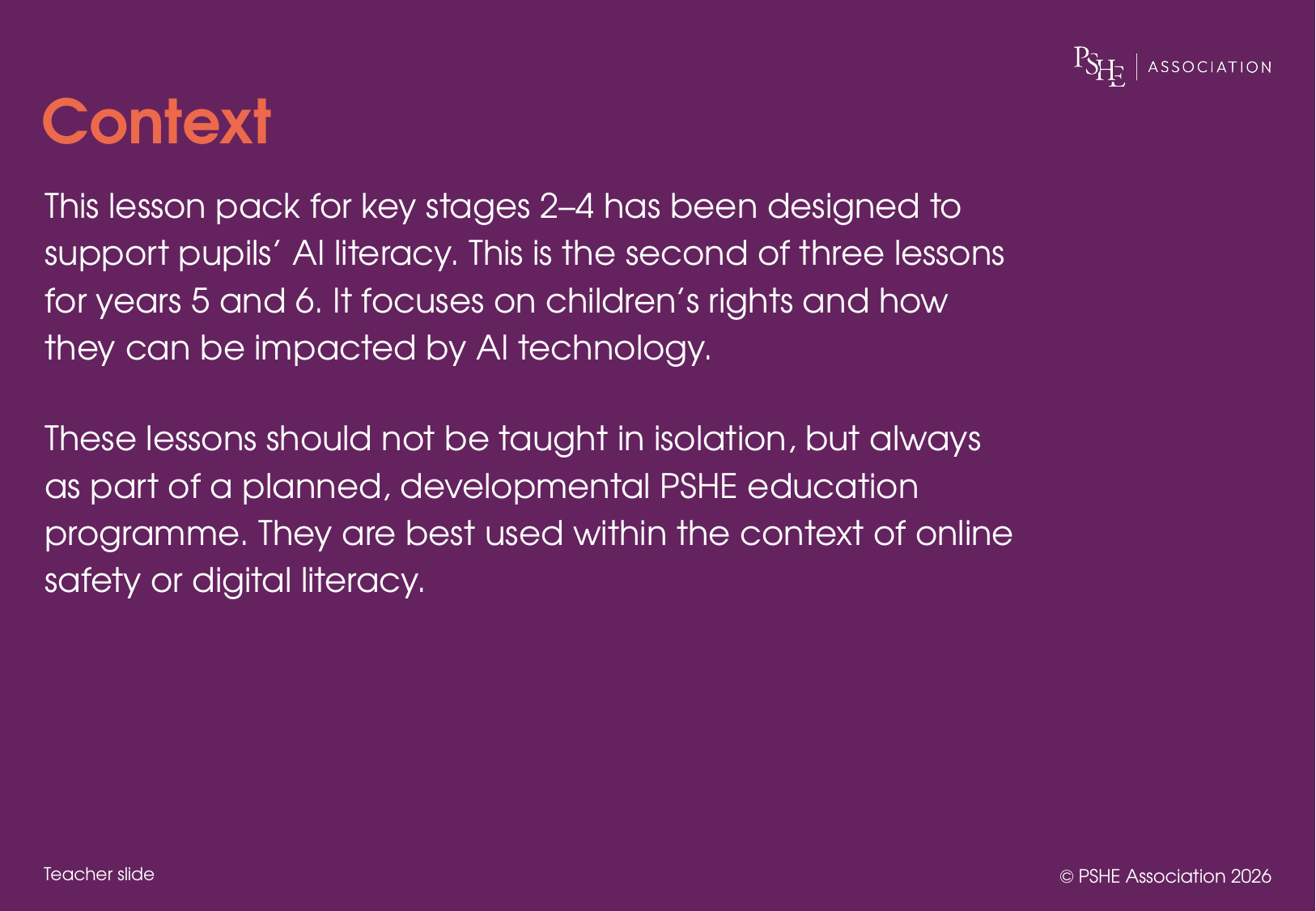

# Context
This lesson pack for key stages 2–4 has been designed to support pupils’ AI literacy. This is the second of three lessons for years 5 and 6. It focuses on children’s rights and how they can be impacted by AI technology.
These lessons should not be taught in isolation, but always as part of a planned, developmental PSHE education programme. They are best used within the context of online safety or digital literacy.

© PSHE Association 2026